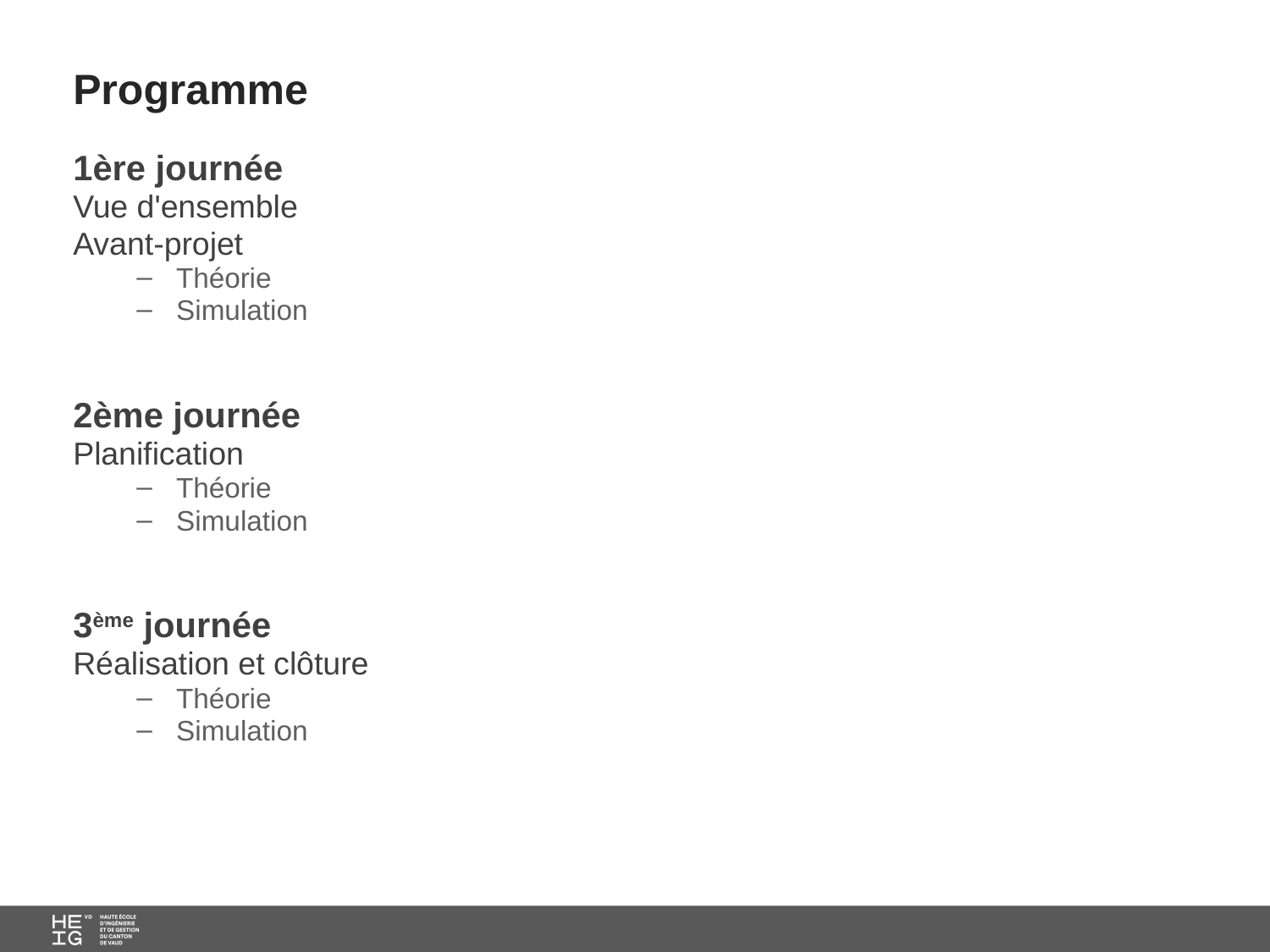

# Programme
1ère journée
Vue d'ensemble
Avant-projet
Théorie
Simulation

2ème journée
Planification
Théorie
Simulation

3ème journée
Réalisation et clôture
Théorie
Simulation